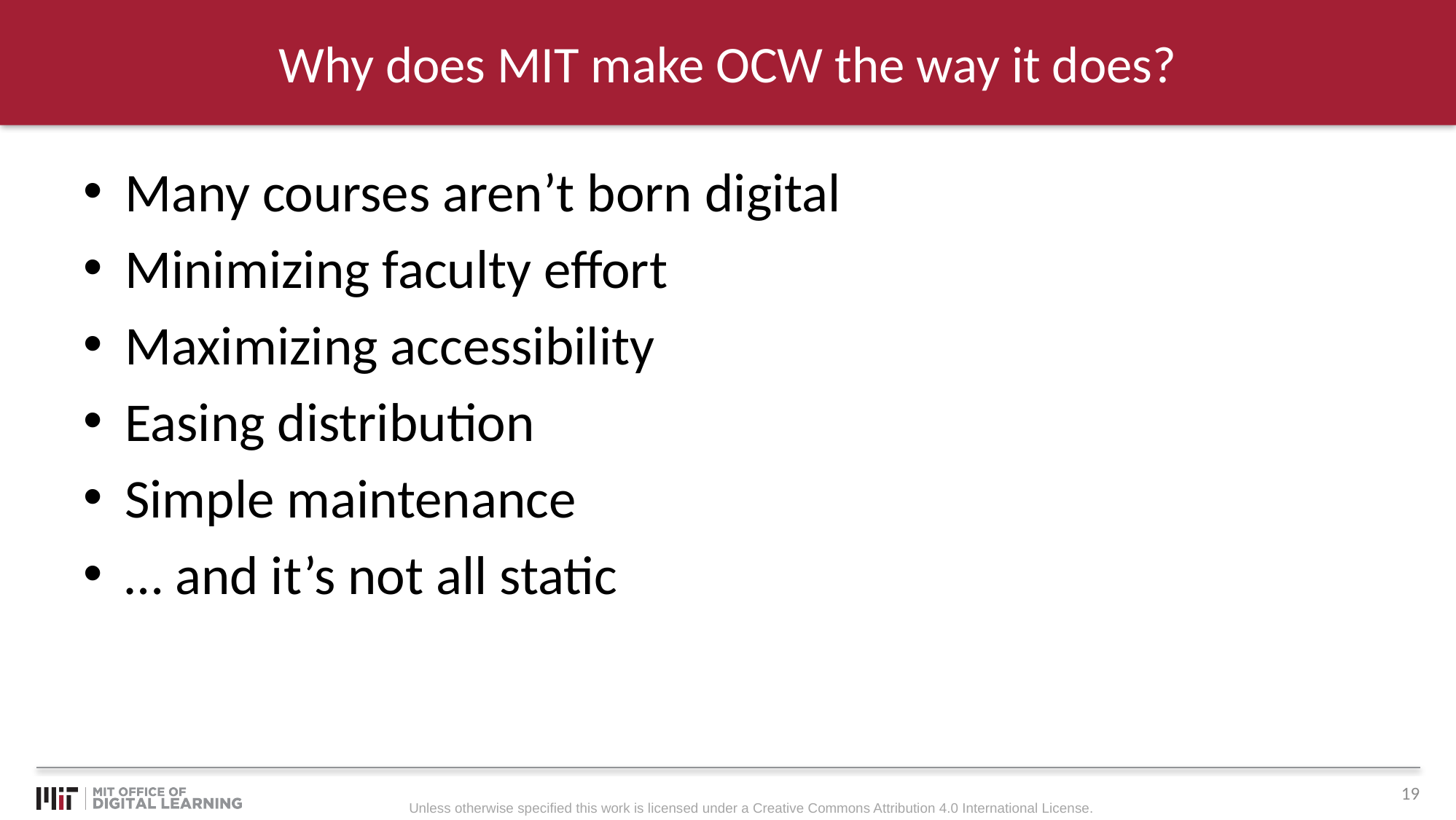

# Why does MIT make OCW the way it does?
Many courses aren’t born digital
Minimizing faculty effort
Maximizing accessibility
Easing distribution
Simple maintenance
… and it’s not all static
19